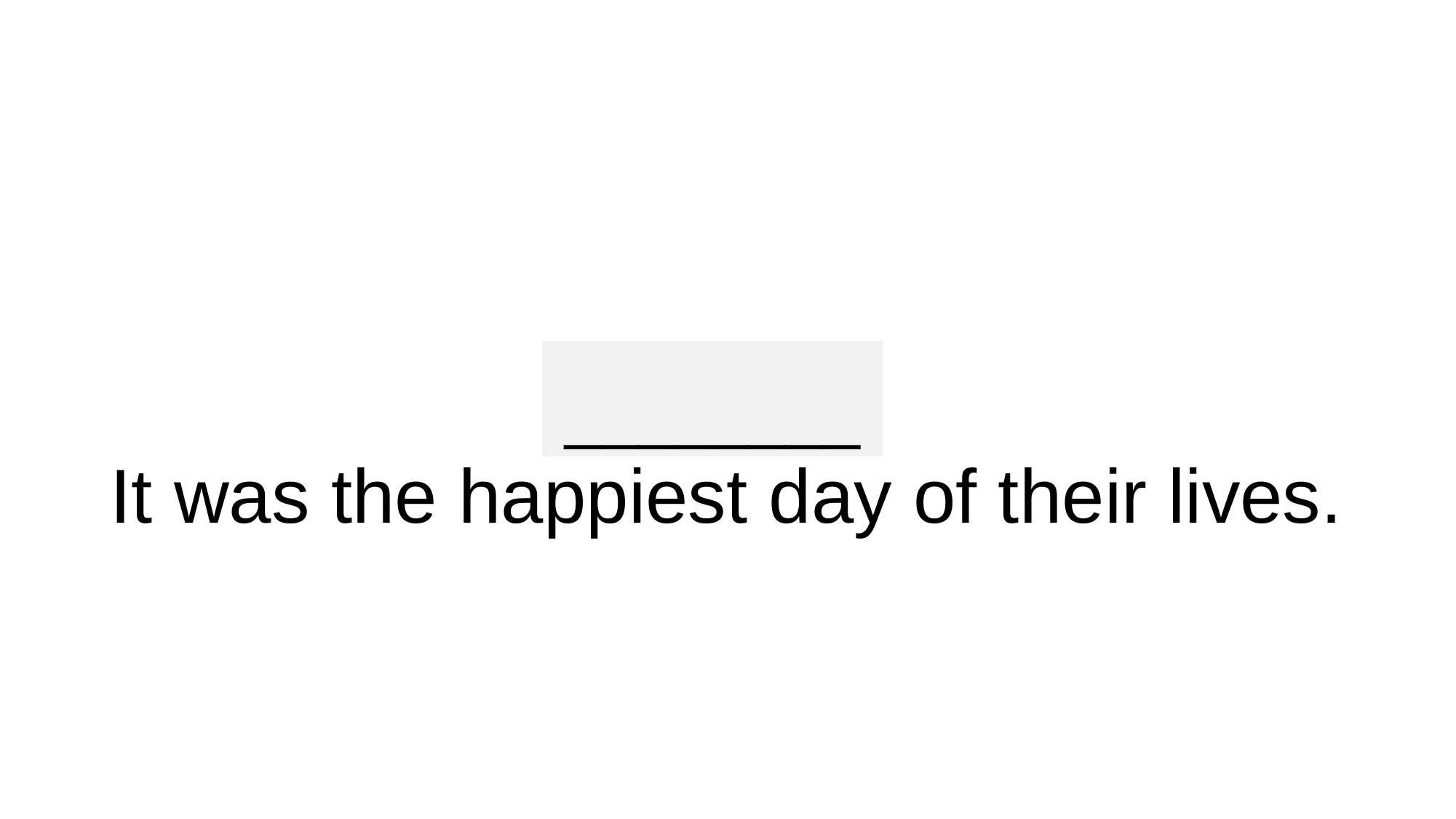

________
# It was the happiest day of their lives.